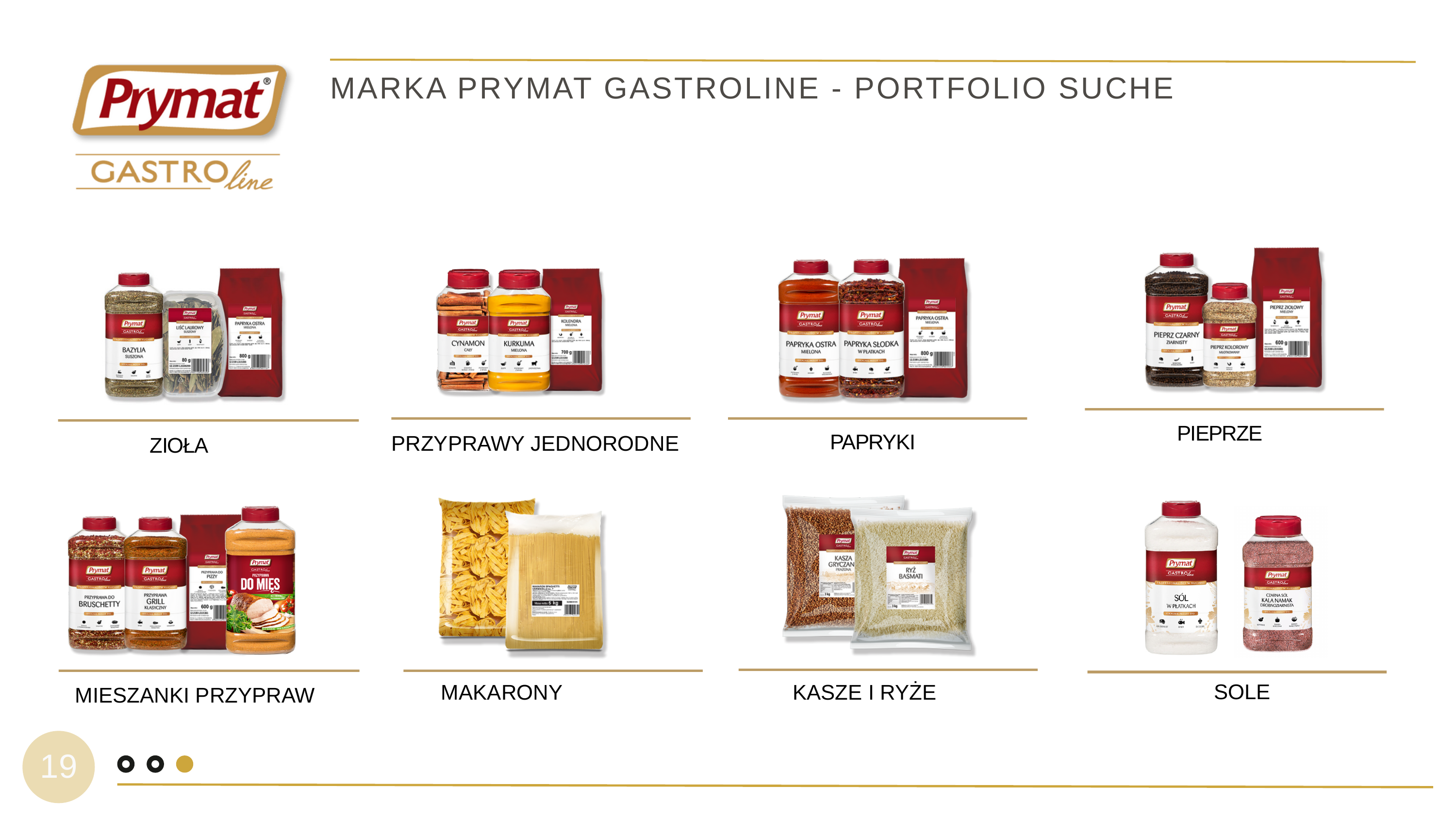

MARKA PRYMAT GASTROLINE - PORTFOLIO SUCHE

PIEPRZE

PAPRYKI

PRZYPRAWY JEDNORODNE

ZIOŁA

SOLE

MAKARONY

KASZE I RYŻE

MIESZANKI PRZYPRAW

19
28
28

22